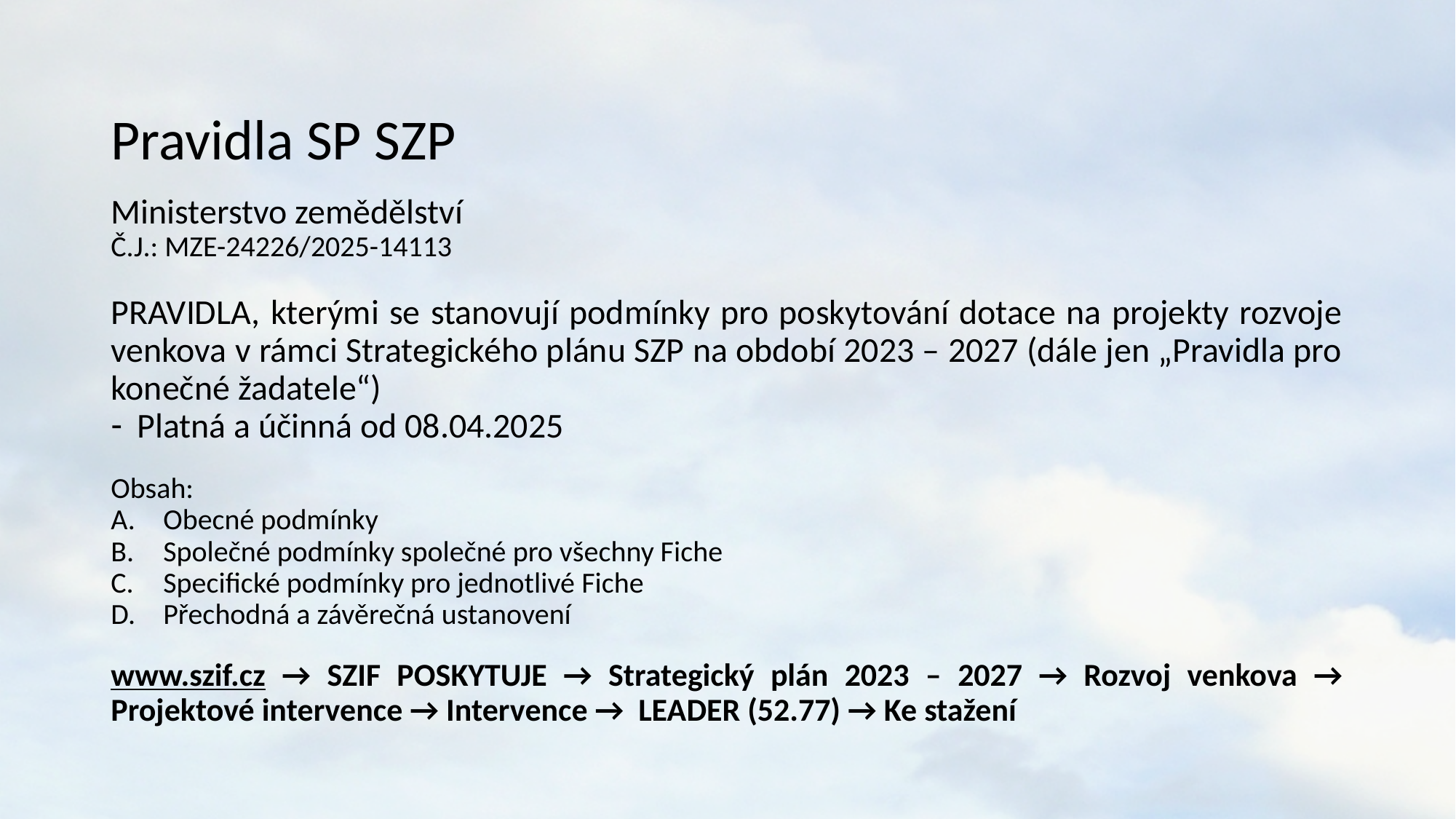

# Pravidla SP SZP
Ministerstvo zemědělství
Č.J.: MZE-24226/2025-14113

PRAVIDLA, kterými se stanovují podmínky pro poskytování dotace na projekty rozvoje venkova v rámci Strategického plánu SZP na období 2023 – 2027 (dále jen „Pravidla pro konečné žadatele“)
Platná a účinná od 08.04.2025

Obsah:
Obecné podmínky
Společné podmínky společné pro všechny Fiche
Specifické podmínky pro jednotlivé Fiche
Přechodná a závěrečná ustanovení

www.szif.cz → SZIF POSKYTUJE → Strategický plán 2023 – 2027 → Rozvoj venkova → Projektové intervence → Intervence →  LEADER (52.77) → Ke stažení